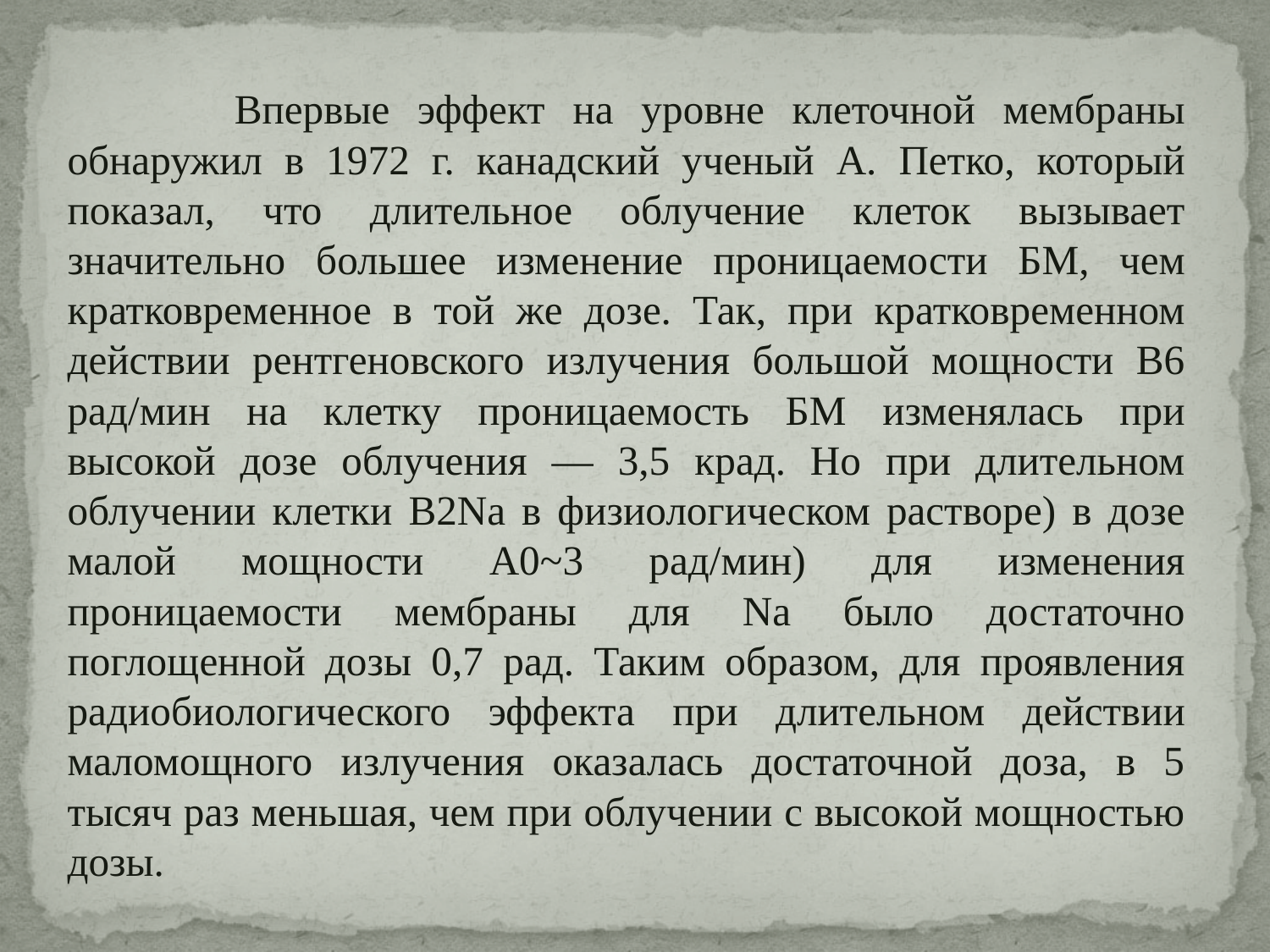

Впервые эффект на уровне клеточной мембраны обнаружил в 1972 г. канадский ученый А. Петко, который показал, что длительное облучение клеток вызывает значительно большее изменение проницаемости БМ, чем кратковременное в той же дозе. Так, при кратковременном действии рентгеновского излучения большой мощности B6 рад/мин на клетку проницаемость БМ изменялась при высокой дозе облучения — 3,5 крад. Но при длительном облучении клетки B2Na в физиологическом растворе) в дозе малой мощности A0~3 рад/мин) для изменения проницаемости мембраны для Na было достаточно поглощенной дозы 0,7 рад. Таким образом, для проявления радиобиологического эффекта при длительном действии маломощного излучения оказалась достаточной доза, в 5 тысяч раз меньшая, чем при облучении с высокой мощностью дозы.